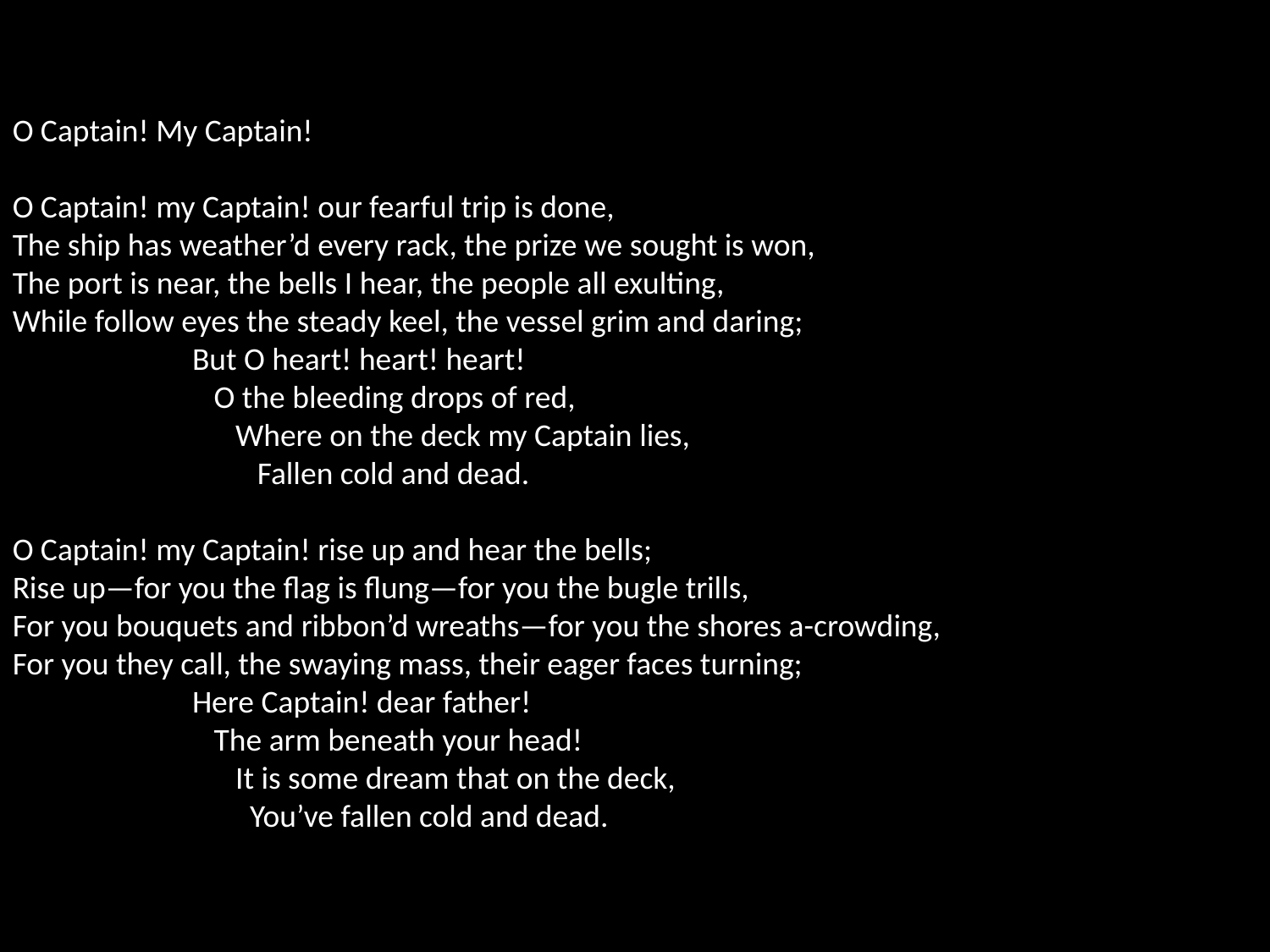

O Captain! My Captain!

O Captain! my Captain! our fearful trip is done,
The ship has weather’d every rack, the prize we sought is won,
The port is near, the bells I hear, the people all exulting,
While follow eyes the steady keel, the vessel grim and daring;
                         But O heart! heart! heart!
                            O the bleeding drops of red,
                               Where on the deck my Captain lies,
                                  Fallen cold and dead.

O Captain! my Captain! rise up and hear the bells;
Rise up—for you the flag is flung—for you the bugle trills,
For you bouquets and ribbon’d wreaths—for you the shores a-crowding,
For you they call, the swaying mass, their eager faces turning;
                         Here Captain! dear father!
                            The arm beneath your head!
                               It is some dream that on the deck,
                                 You’ve fallen cold and dead.